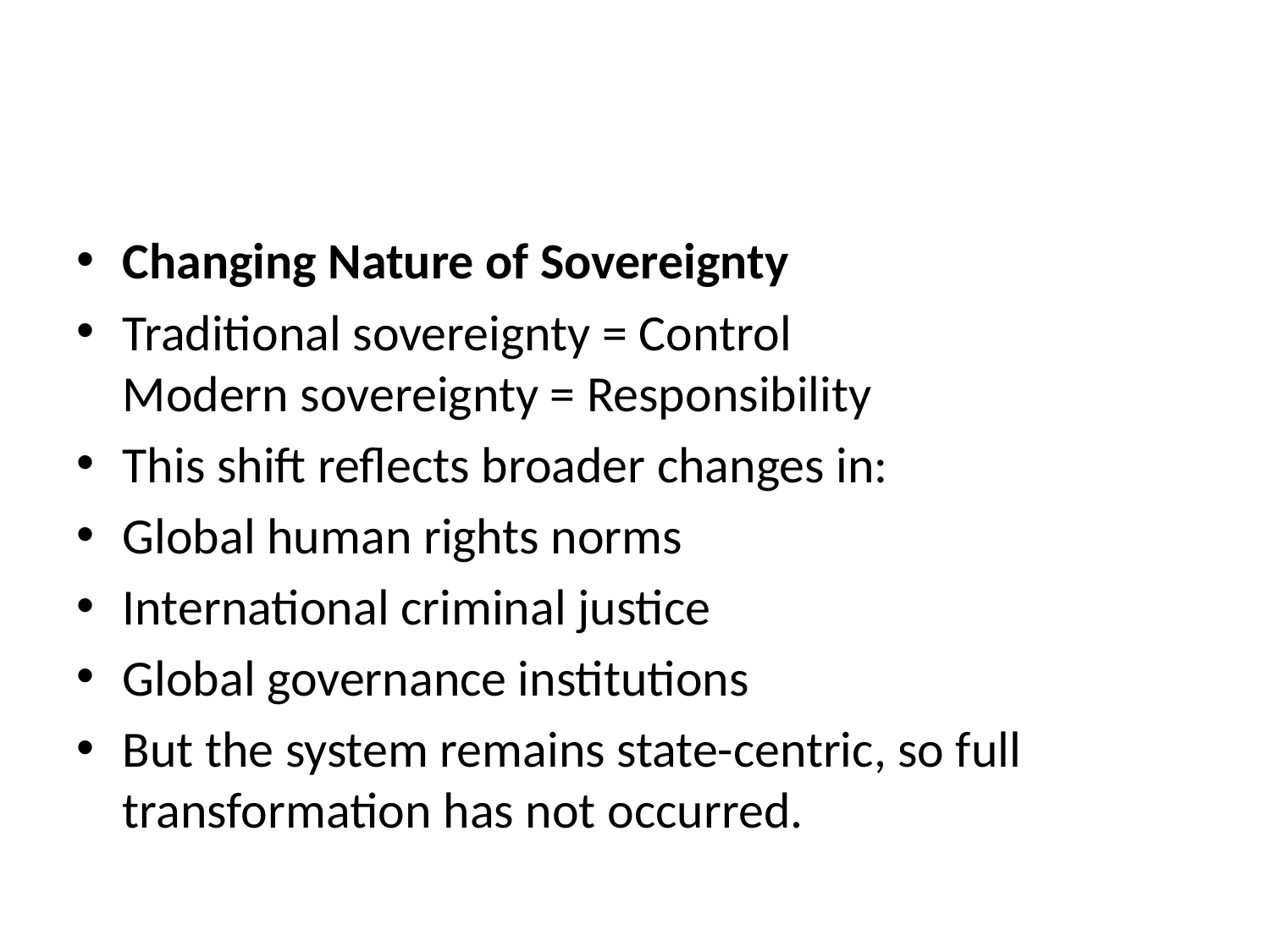

#
Changing Nature of Sovereignty
Traditional sovereignty = Control
Modern sovereignty = Responsibility
This shift reflects broader changes in:
Global human rights norms
International criminal justice
Global governance institutions
But the system remains state-centric, so full transformation has not occurred.